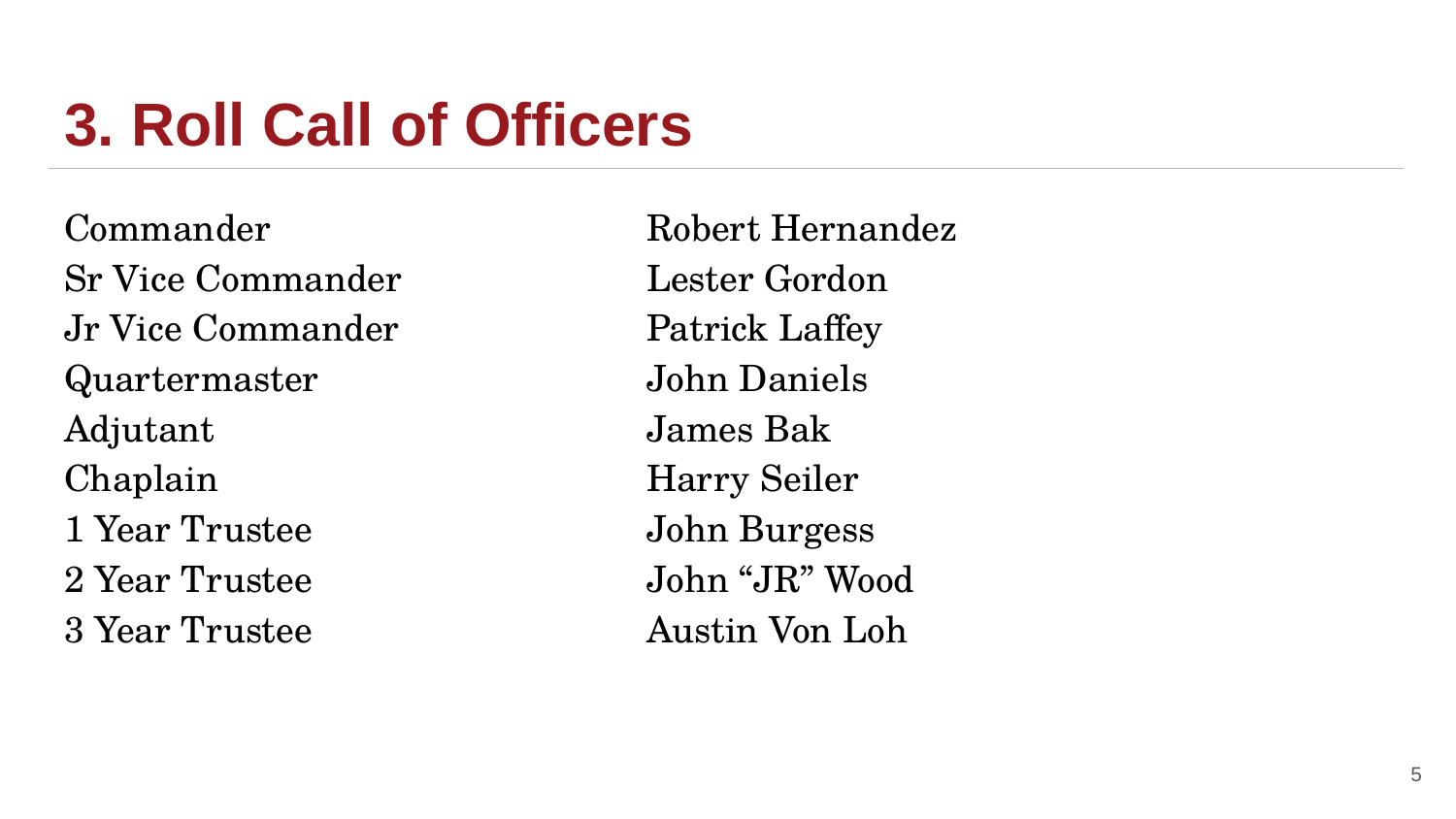

# 3. Roll Call of Officers
Commander			Robert Hernandez
Sr Vice Commander		Lester Gordon
Jr Vice Commander		Patrick Laffey
Quartermaster			John Daniels
Adjutant			James Bak
Chaplain			Harry Seiler
1 Year Trustee			John Burgess
2 Year Trustee			John “JR” Wood
3 Year Trustee			Austin Von Loh
5